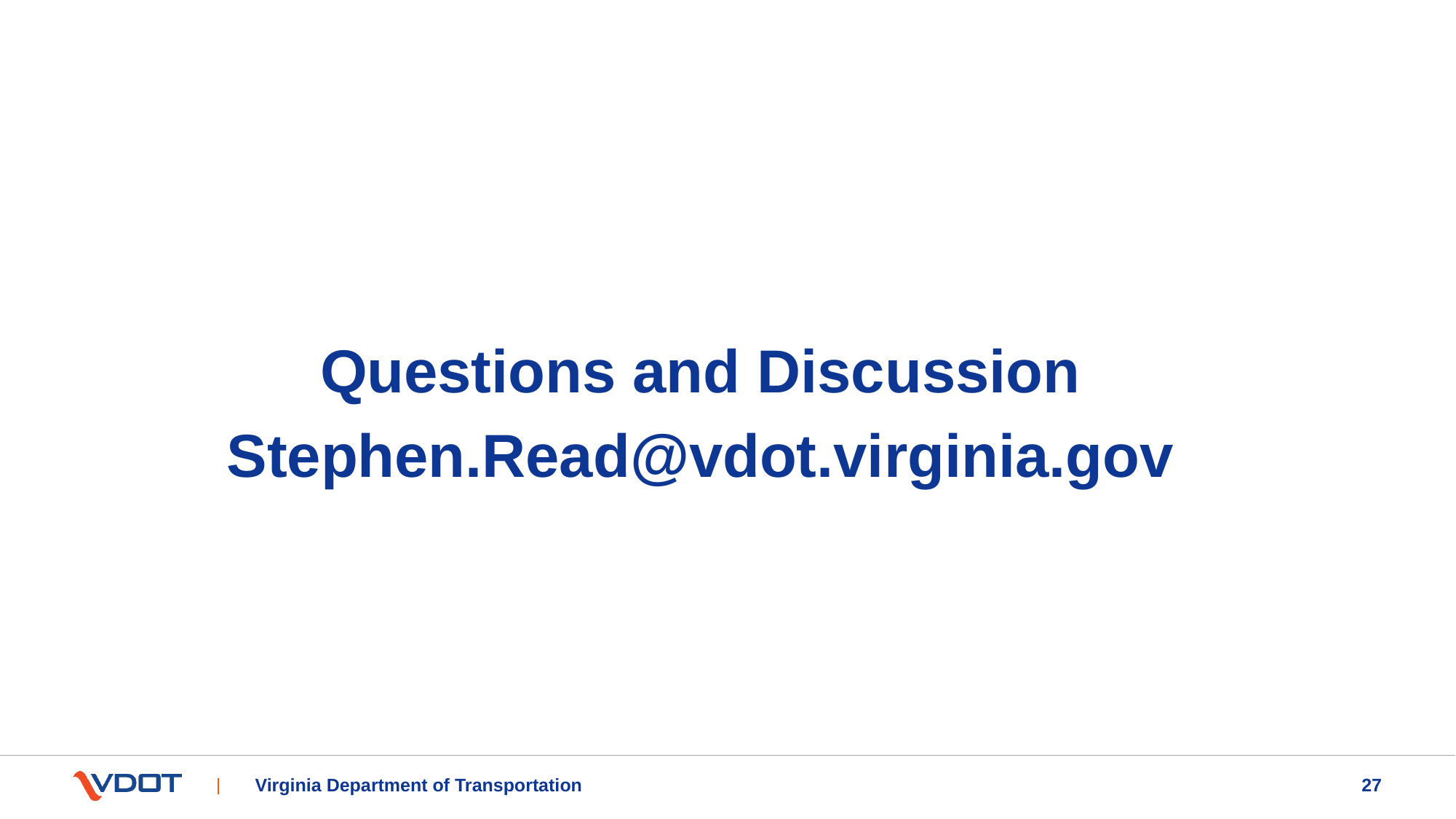

#
Questions and Discussion
Stephen.Read@vdot.virginia.gov

27
Virginia Department of Transportation